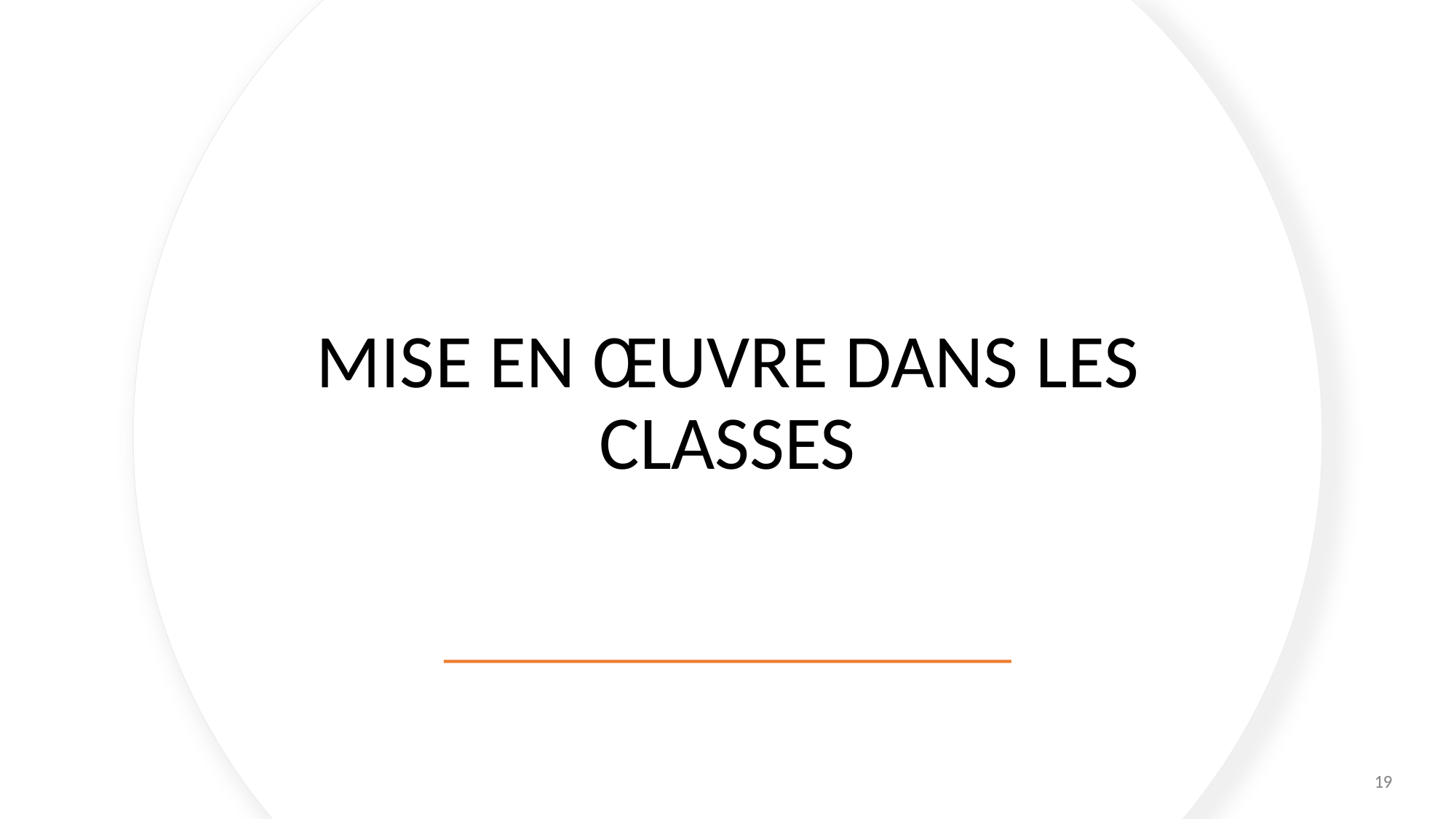

# MISE EN ŒUVRE DANS LES CLASSES

19